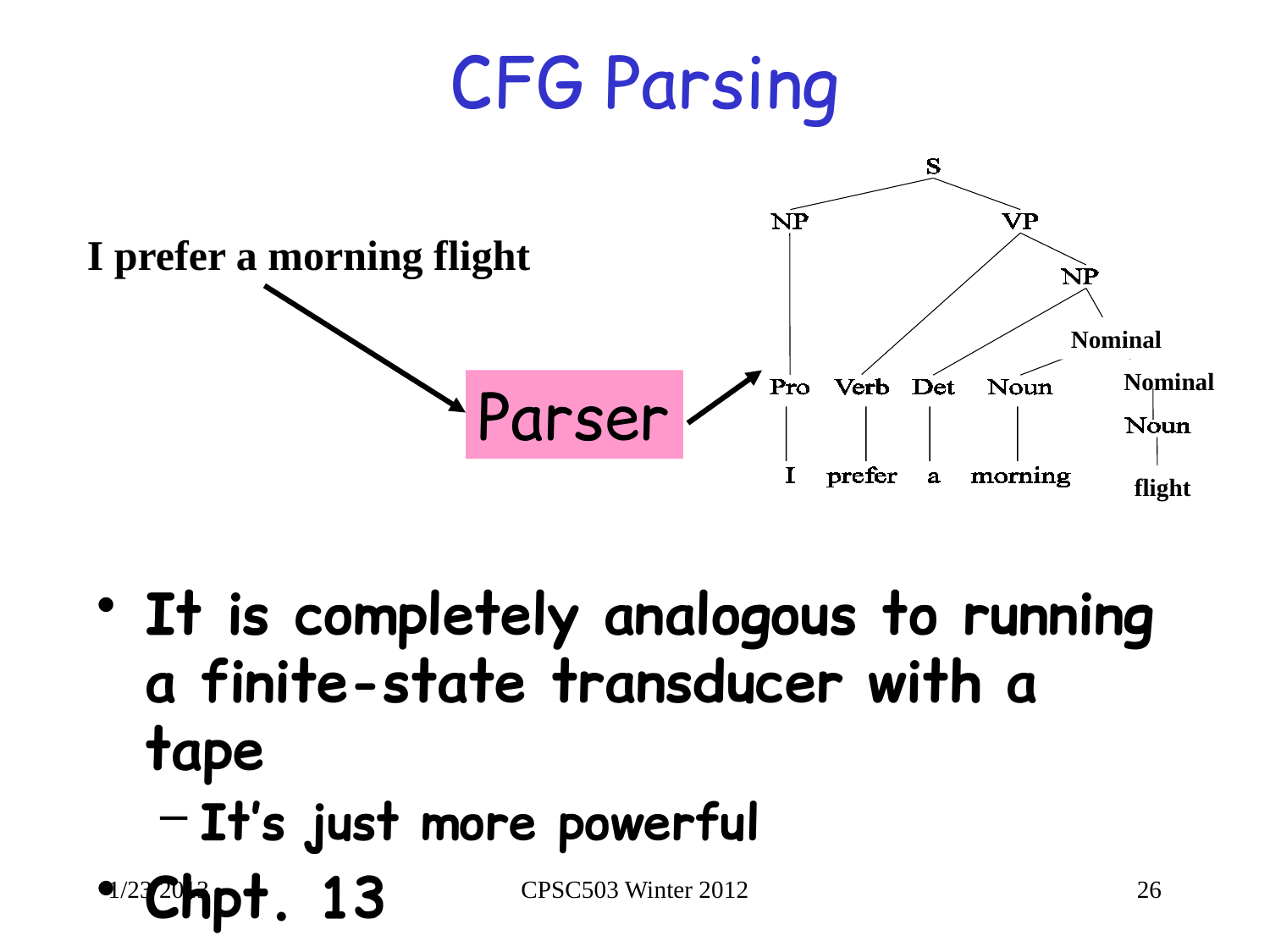

# CFG Parsing

Nominal

Nominal

flight

I prefer a morning flight

Parser

It is completely analogous to running a finite-state transducer with a tape
It’s just more powerful
Chpt. 13
1/23/2013
CPSC503 Winter 2012
26